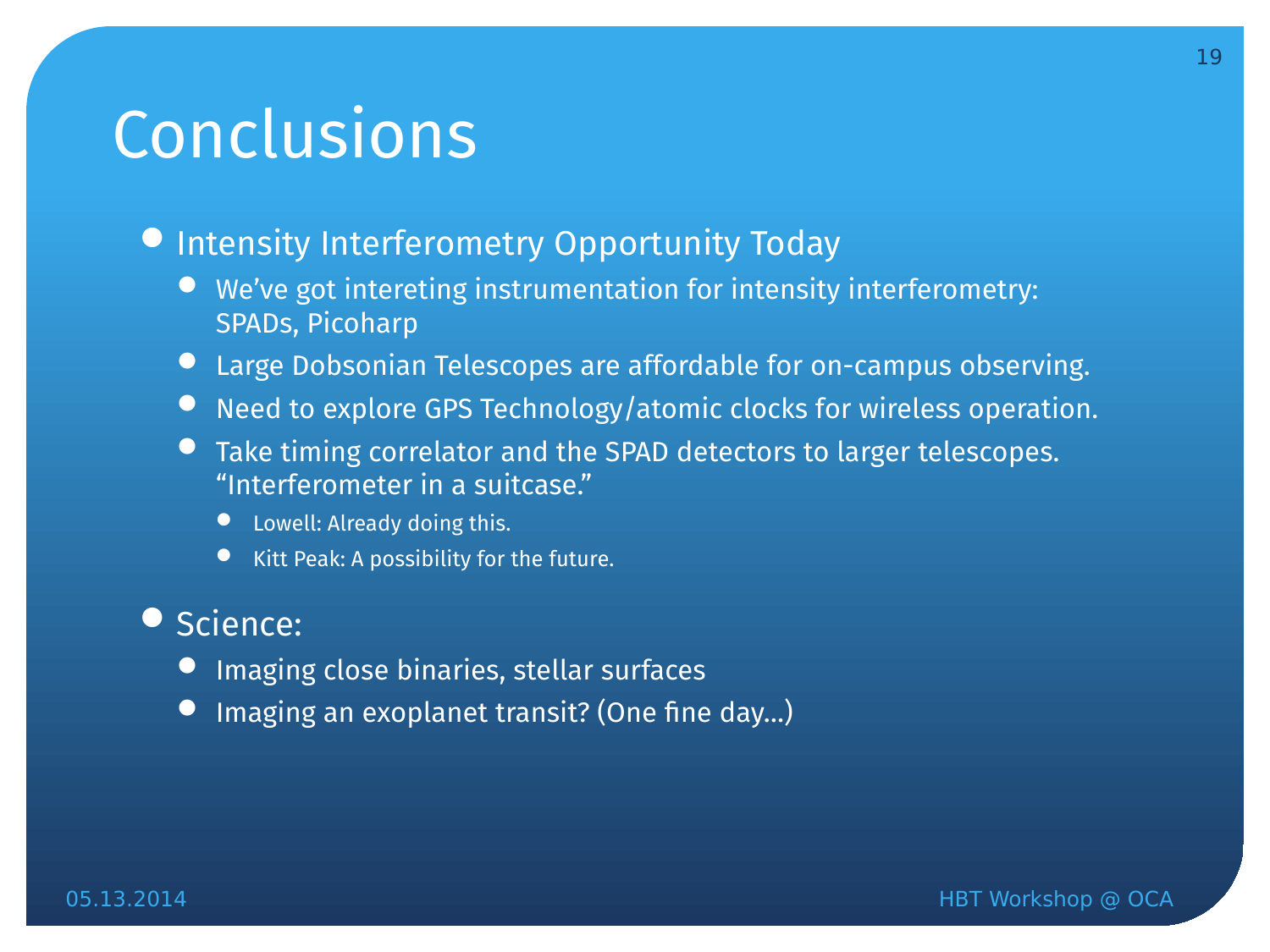

19
# Conclusions
Intensity Interferometry Opportunity Today
We’ve got intereting instrumentation for intensity interferometry: SPADs, Picoharp
Large Dobsonian Telescopes are affordable for on-campus observing.
Need to explore GPS Technology/atomic clocks for wireless operation.
Take timing correlator and the SPAD detectors to larger telescopes. “Interferometer in a suitcase.”
Lowell: Already doing this.
Kitt Peak: A possibility for the future.
Science:
Imaging close binaries, stellar surfaces
Imaging an exoplanet transit? (One fine day…)
05.13.2014
HBT Workshop @ OCA